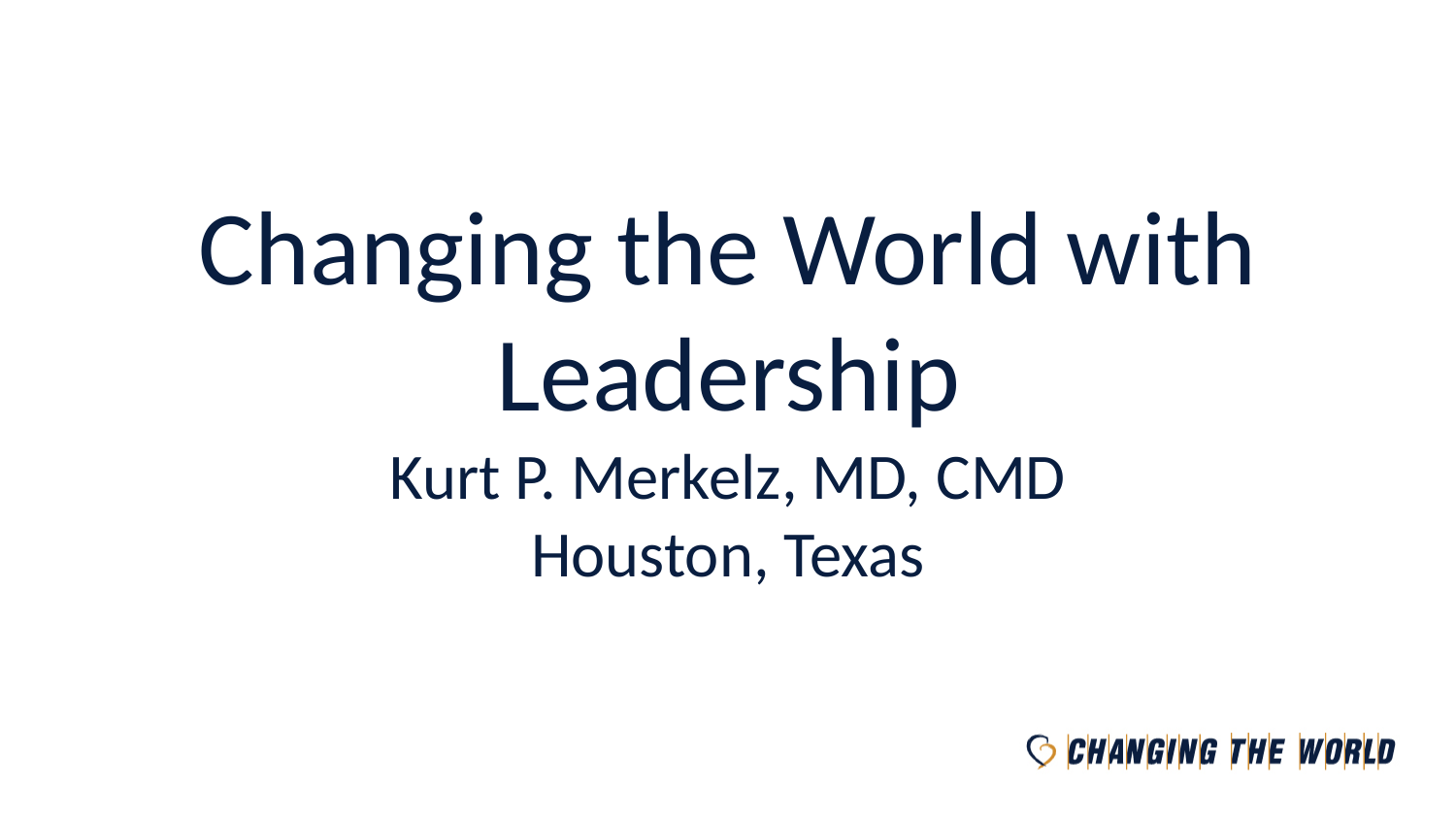

# Changing the World with Leadership
Kurt P. Merkelz, MD, CMD
Houston, Texas